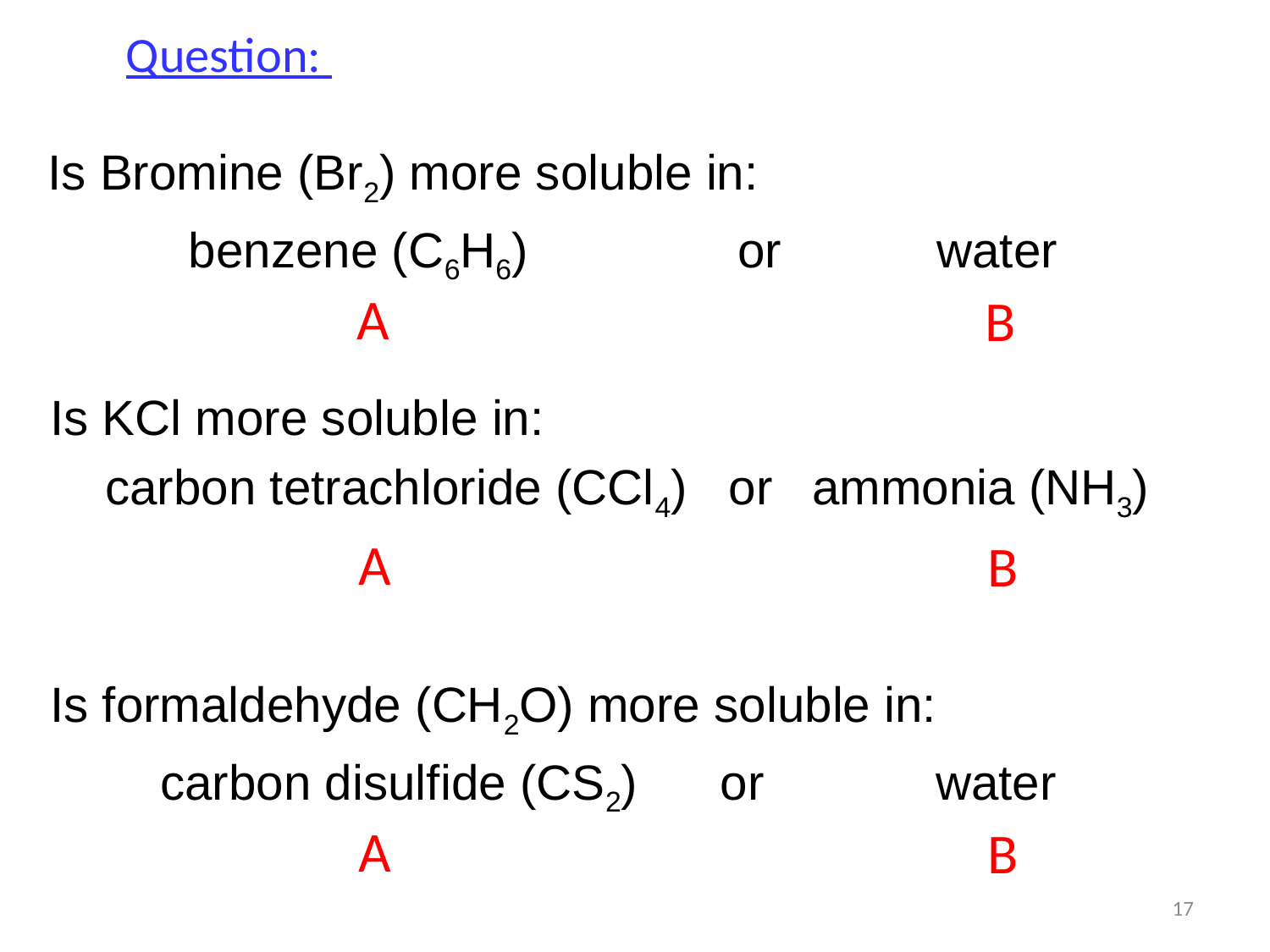

Question:
Is Bromine (Br2) more soluble in:
 	 benzene (C6H6)	 	    or 		water
A
B
Is KCl more soluble in:
    carbon tetrachloride (CCl4)   or  	ammonia (NH3)
A
B
Is formaldehyde (CH2O) more soluble in:
        carbon disulfide (CS2)      or  	         water
A
B
17